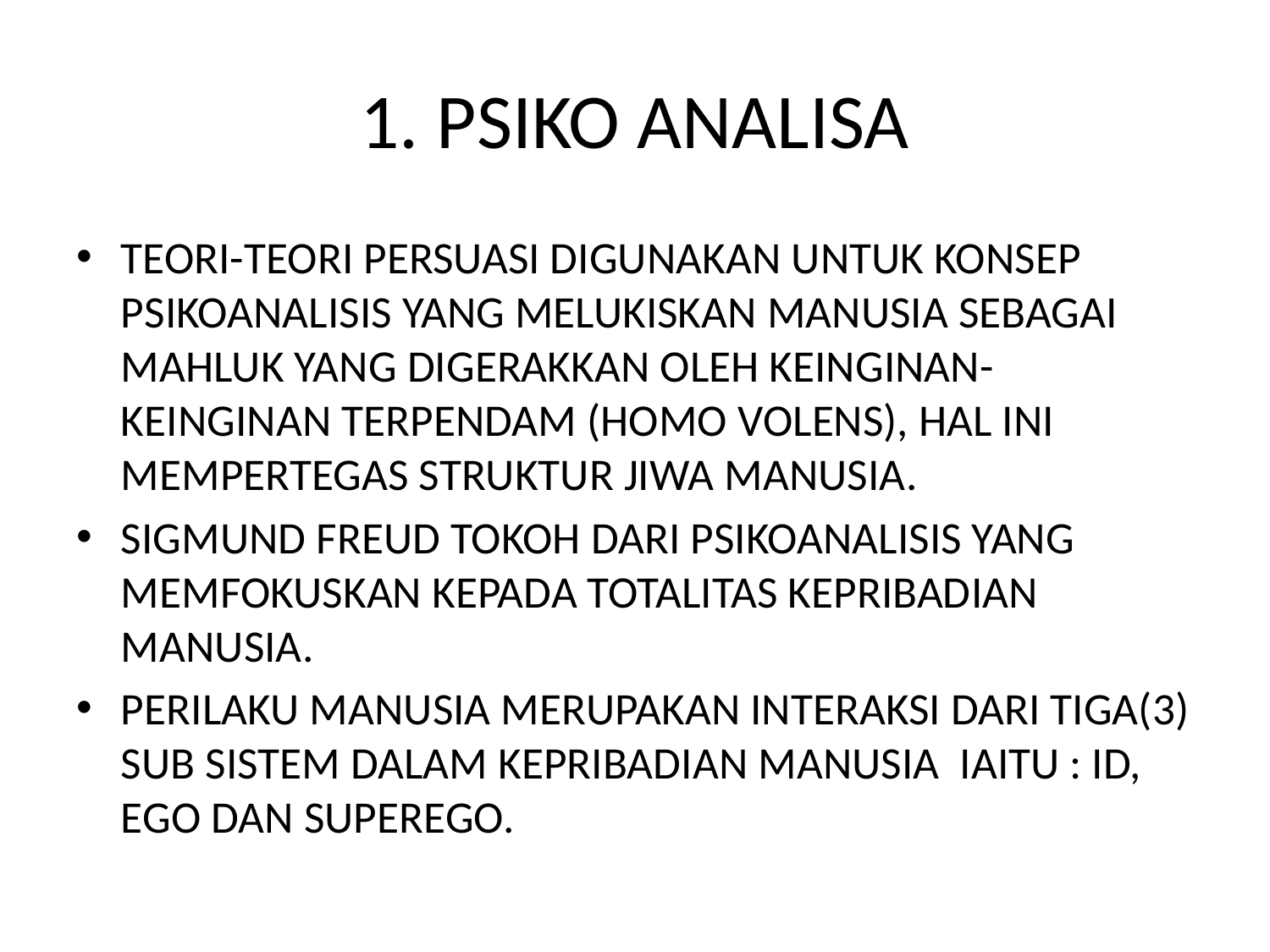

# 1. PSIKO ANALISA
TEORI-TEORI PERSUASI DIGUNAKAN UNTUK KONSEP PSIKOANALISIS YANG MELUKISKAN MANUSIA SEBAGAI MAHLUK YANG DIGERAKKAN OLEH KEINGINAN-KEINGINAN TERPENDAM (HOMO VOLENS), HAL INI MEMPERTEGAS STRUKTUR JIWA MANUSIA.
SIGMUND FREUD TOKOH DARI PSIKOANALISIS YANG MEMFOKUSKAN KEPADA TOTALITAS KEPRIBADIAN MANUSIA.
PERILAKU MANUSIA MERUPAKAN INTERAKSI DARI TIGA(3) SUB SISTEM DALAM KEPRIBADIAN MANUSIA  IAITU : ID, EGO DAN SUPEREGO.